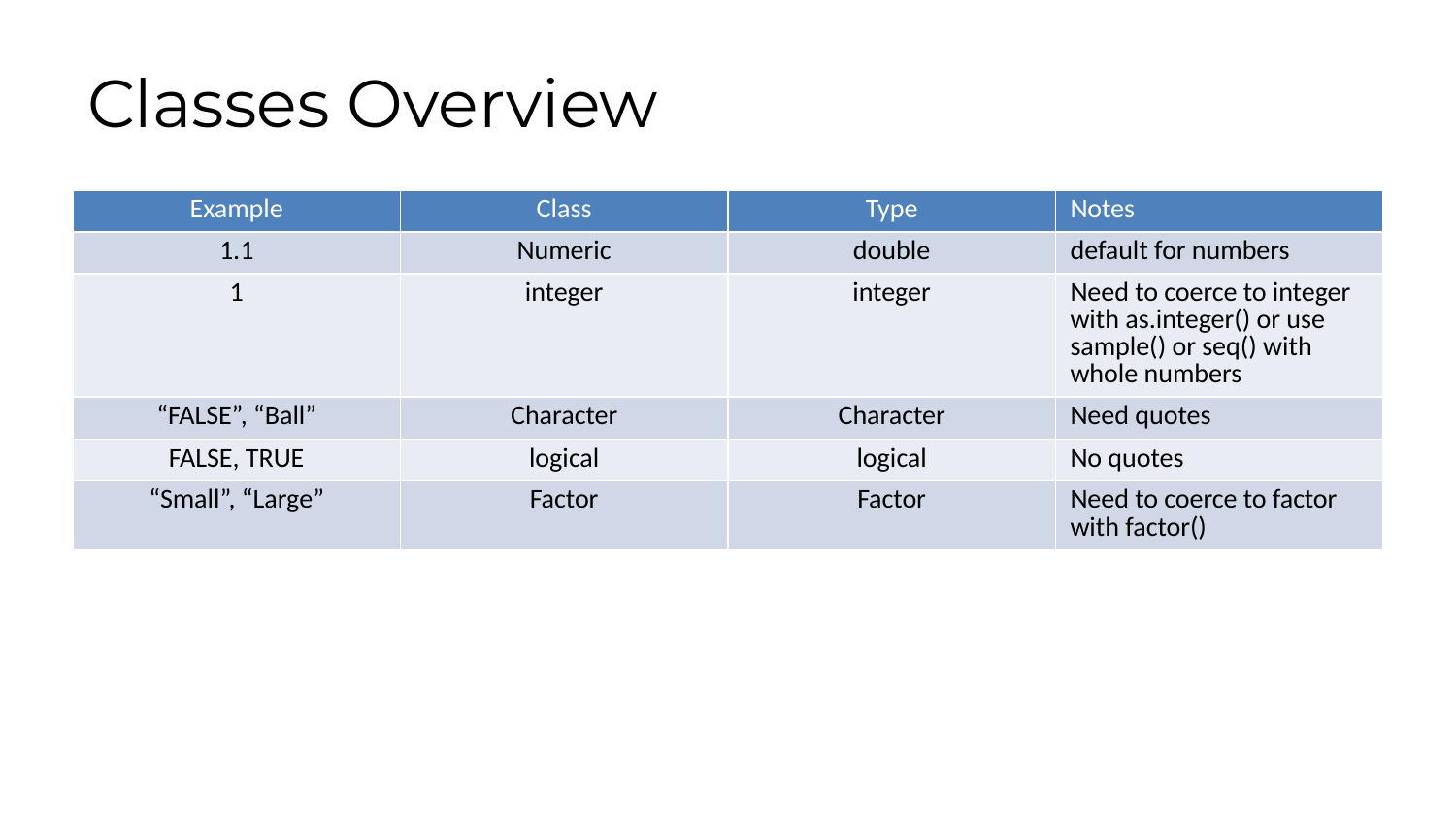

# Classes Overview
| Example | Class | Type | Notes |
| --- | --- | --- | --- |
| 1.1 | Numeric | double | default for numbers |
| 1 | integer | integer | Need to coerce to integer with as.integer() or use sample() or seq() with whole numbers |
| “FALSE”, “Ball” | Character | Character | Need quotes |
| FALSE, TRUE | logical | logical | No quotes |
| “Small”, “Large” | Factor | Factor | Need to coerce to factor with factor() |